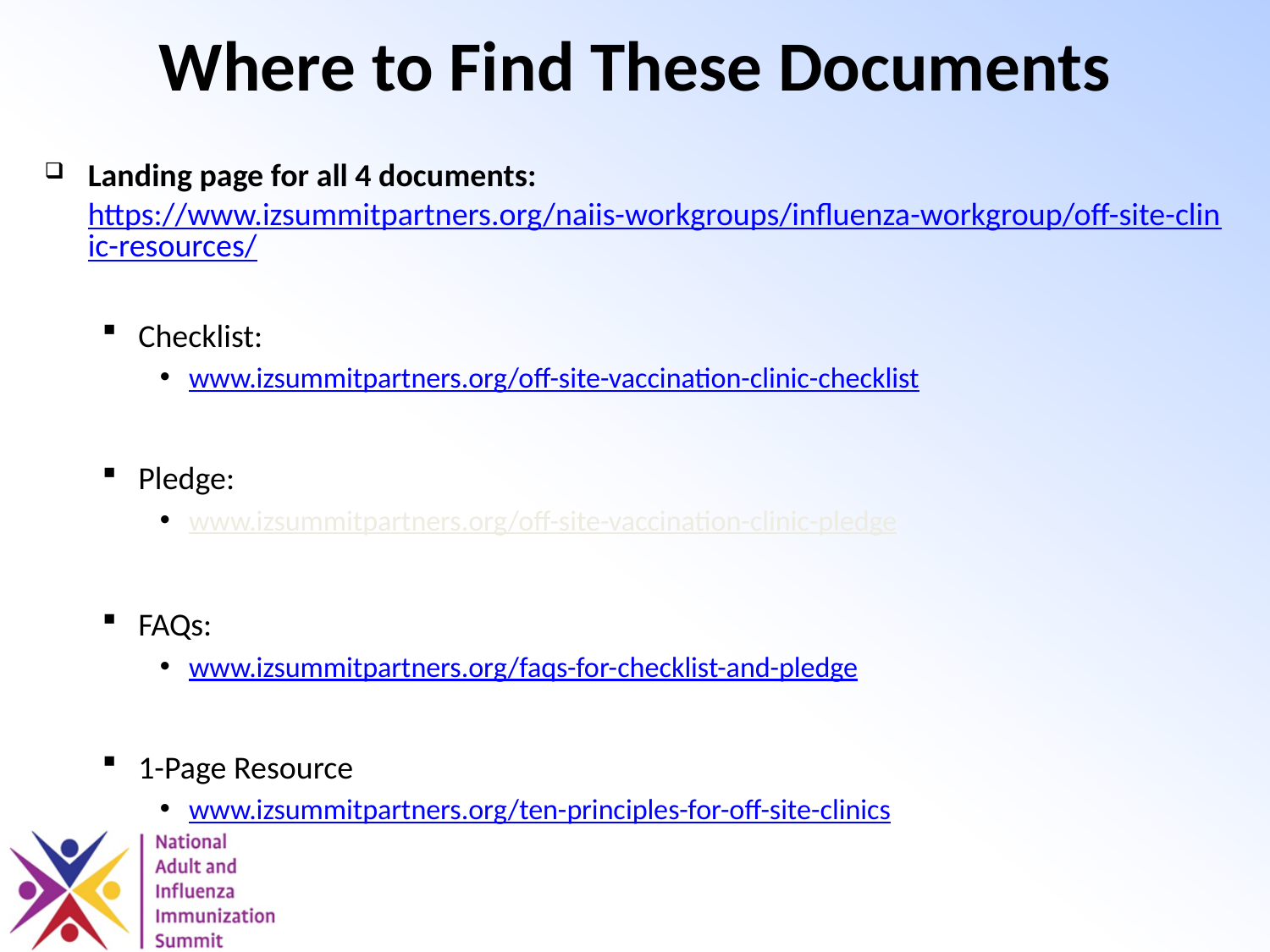

# Where to Find These Documents
Landing page for all 4 documents: https://www.izsummitpartners.org/naiis-workgroups/influenza-workgroup/off-site-clinic-resources/

Checklist:
www.izsummitpartners.org/off-site-vaccination-clinic-checklist

Pledge:
www.izsummitpartners.org/off-site-vaccination-clinic-pledge

FAQs:
www.izsummitpartners.org/faqs-for-checklist-and-pledge

1-Page Resource
www.izsummitpartners.org/ten-principles-for-off-site-clinics